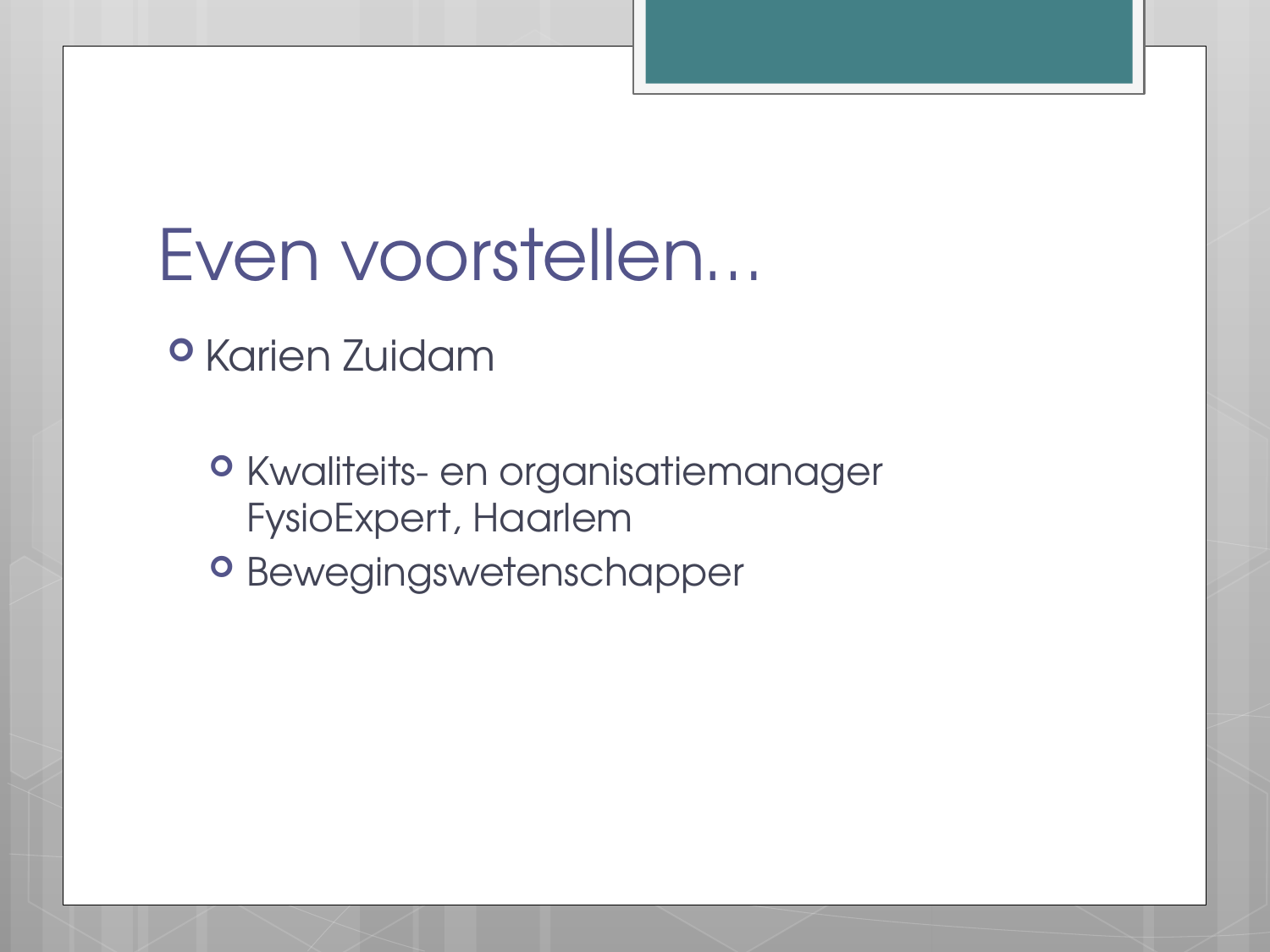

# Even voorstellen…
Karien Zuidam

Kwaliteits- en organisatiemanager FysioExpert, Haarlem
Bewegingswetenschapper